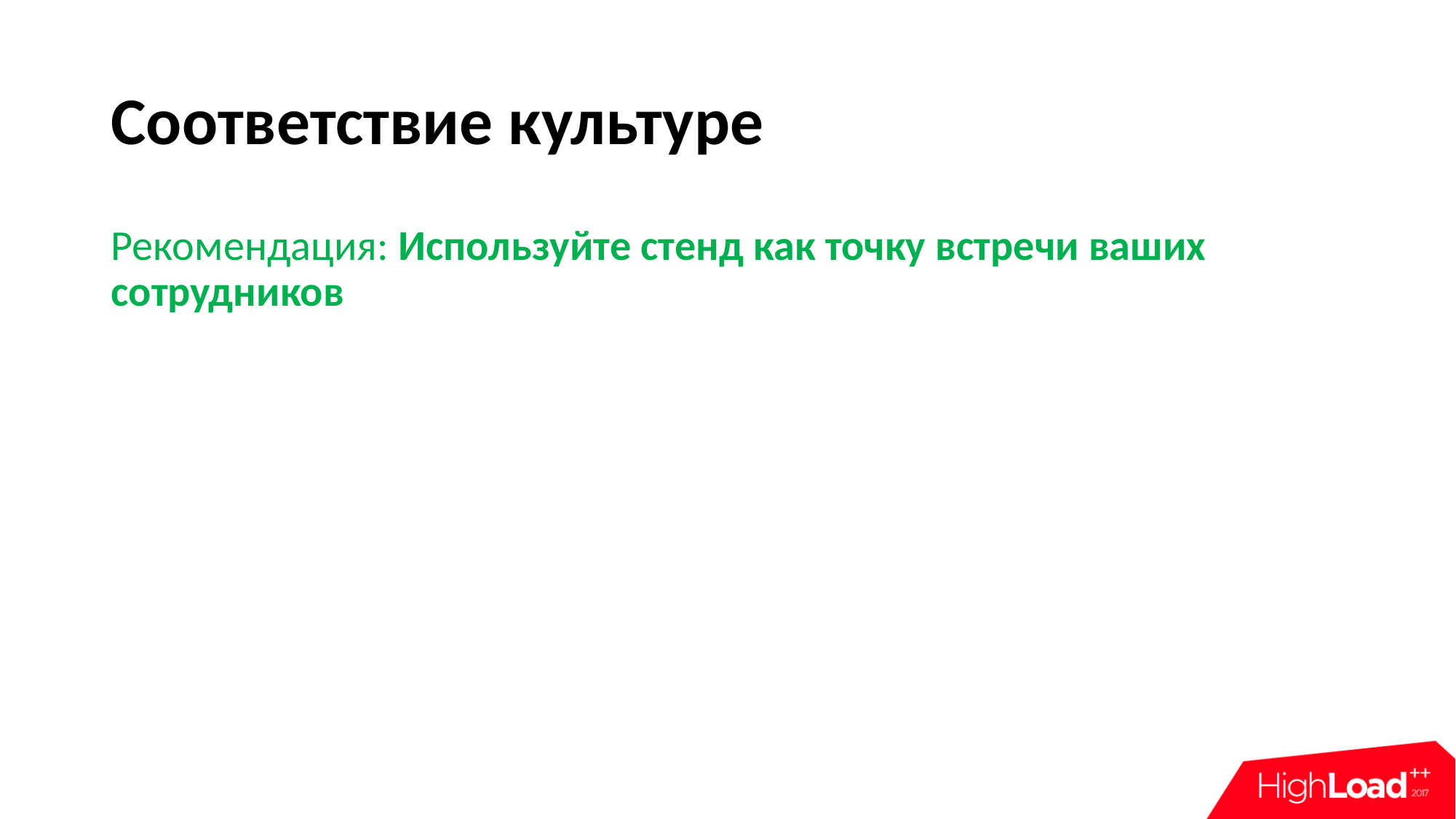

# Соответствие культуре
Рекомендация: Используйте стенд как точку встречи ваших сотрудников